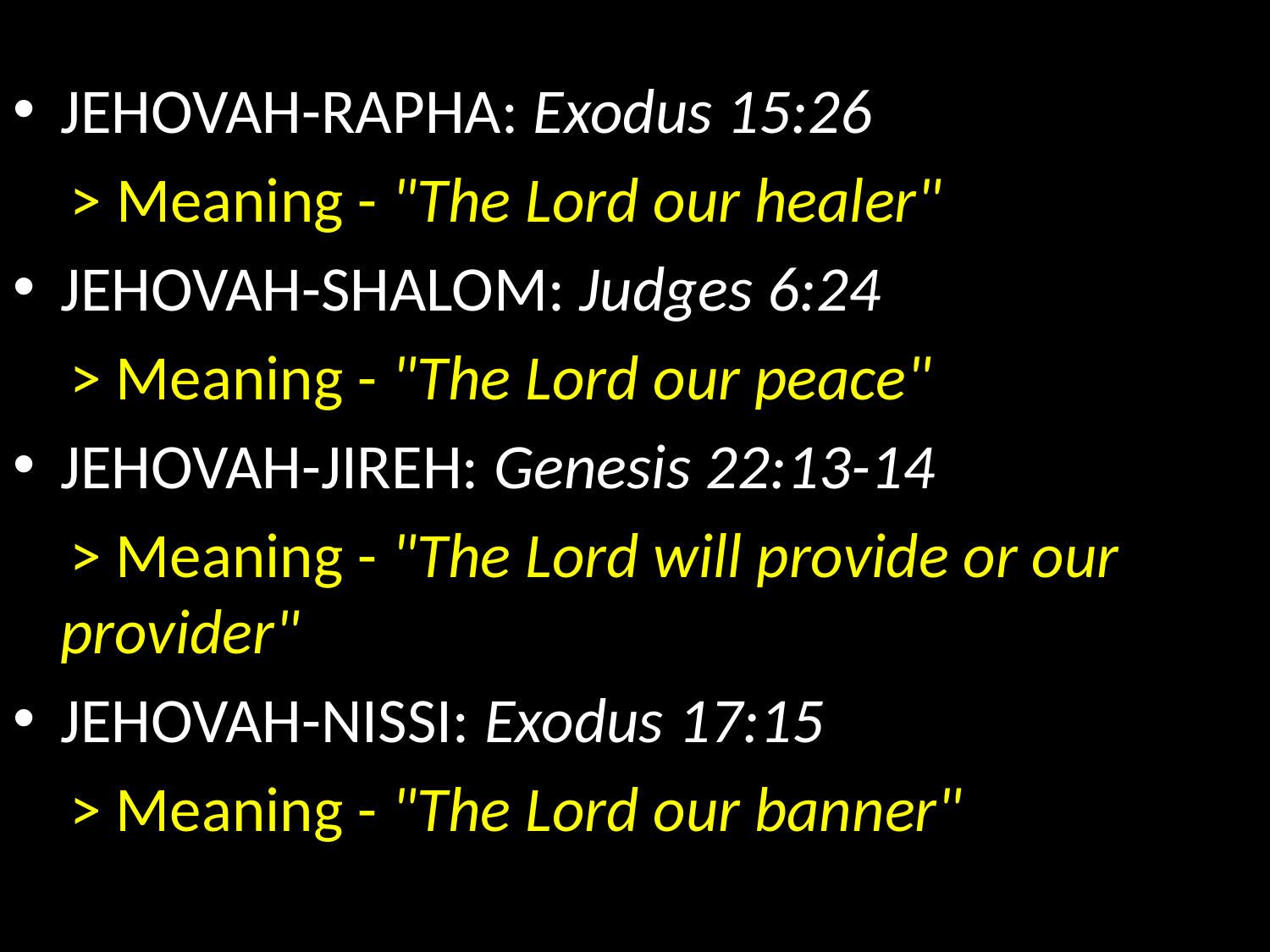

JEHOVAH-RAPHA: Exodus 15:26
    > Meaning - "The Lord our healer"
JEHOVAH-SHALOM: Judges 6:24
    > Meaning - "The Lord our peace"
JEHOVAH-JIREH: Genesis 22:13-14
    > Meaning - "The Lord will provide or our provider"
JEHOVAH-NISSI: Exodus 17:15
    > Meaning - "The Lord our banner"